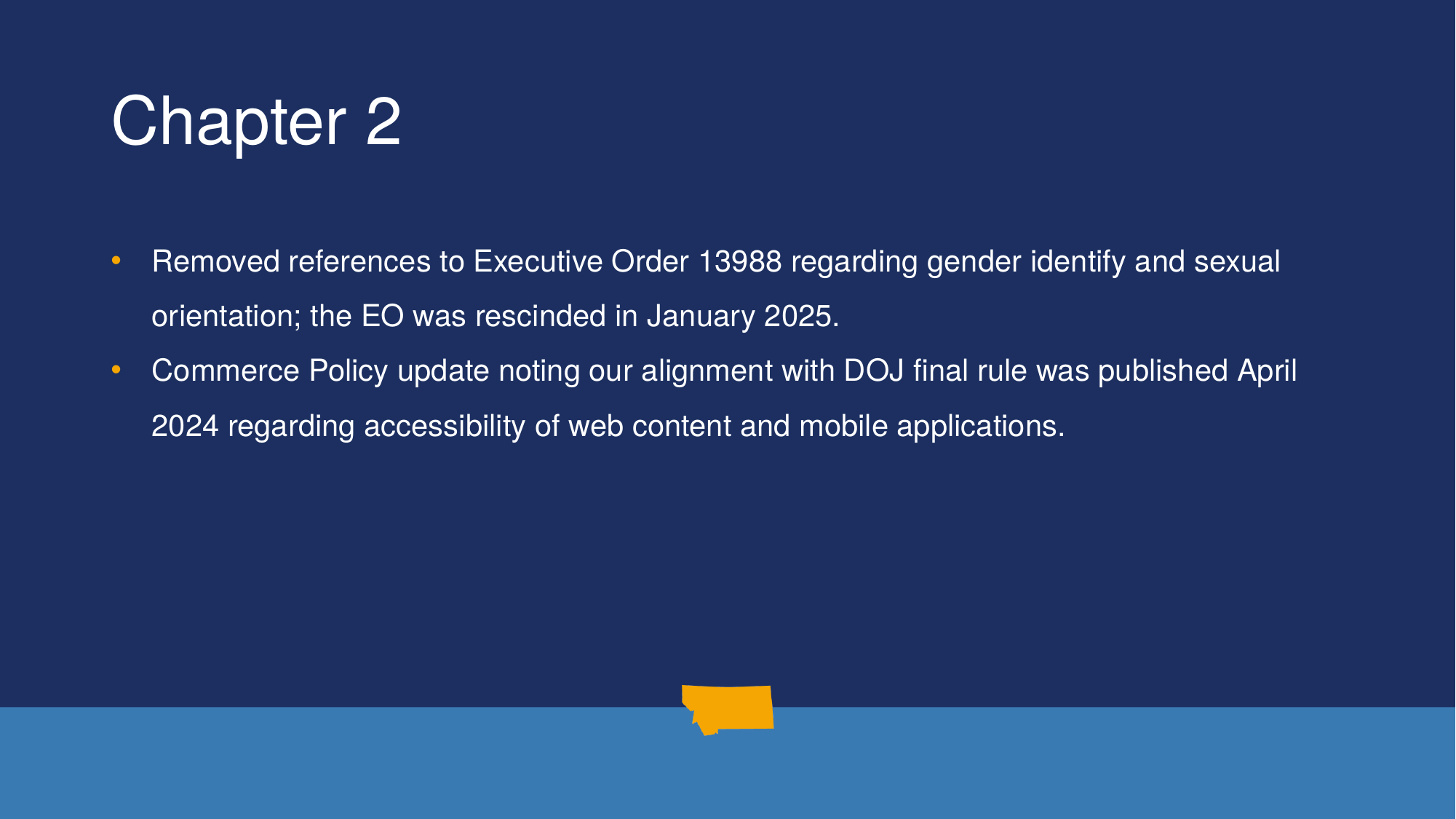

# Chapter 2
Removed references to Executive Order 13988 regarding gender identify and sexual orientation; the EO was rescinded in January 2025.
Commerce Policy update noting our alignment with DOJ final rule was published April 2024 regarding accessibility of web content and mobile applications.